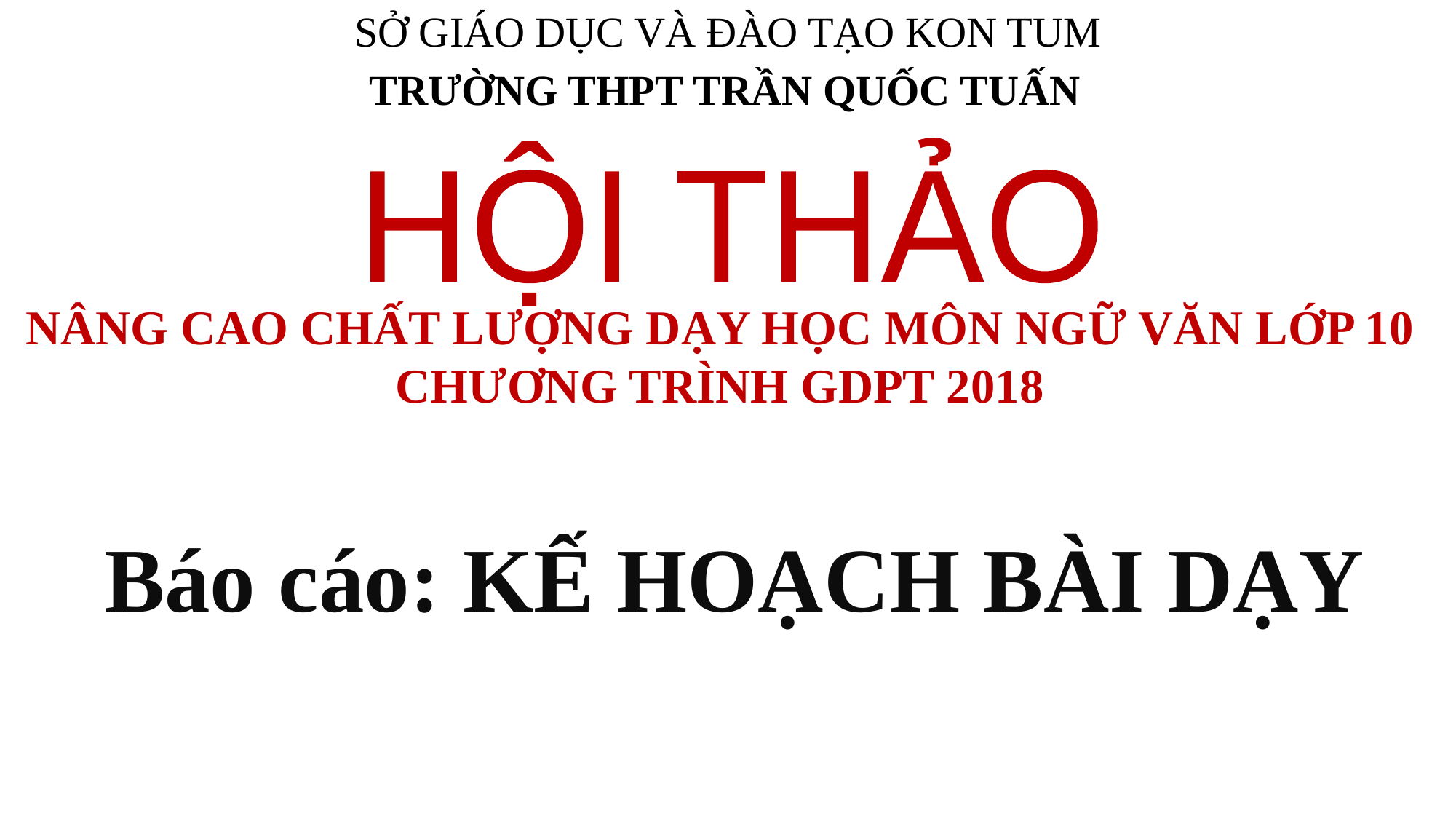

SỞ GIÁO DỤC VÀ ĐÀO TẠO KON TUM
TRƯỜNG THPT TRẦN QUỐC TUẤN
HỘI THẢO
NÂNG CAO CHẤT LƯỢNG DẠY HỌC MÔN NGỮ VĂN LỚP 10 CHƯƠNG TRÌNH GDPT 2018
Báo cáo: KẾ HOẠCH BÀI DẠY